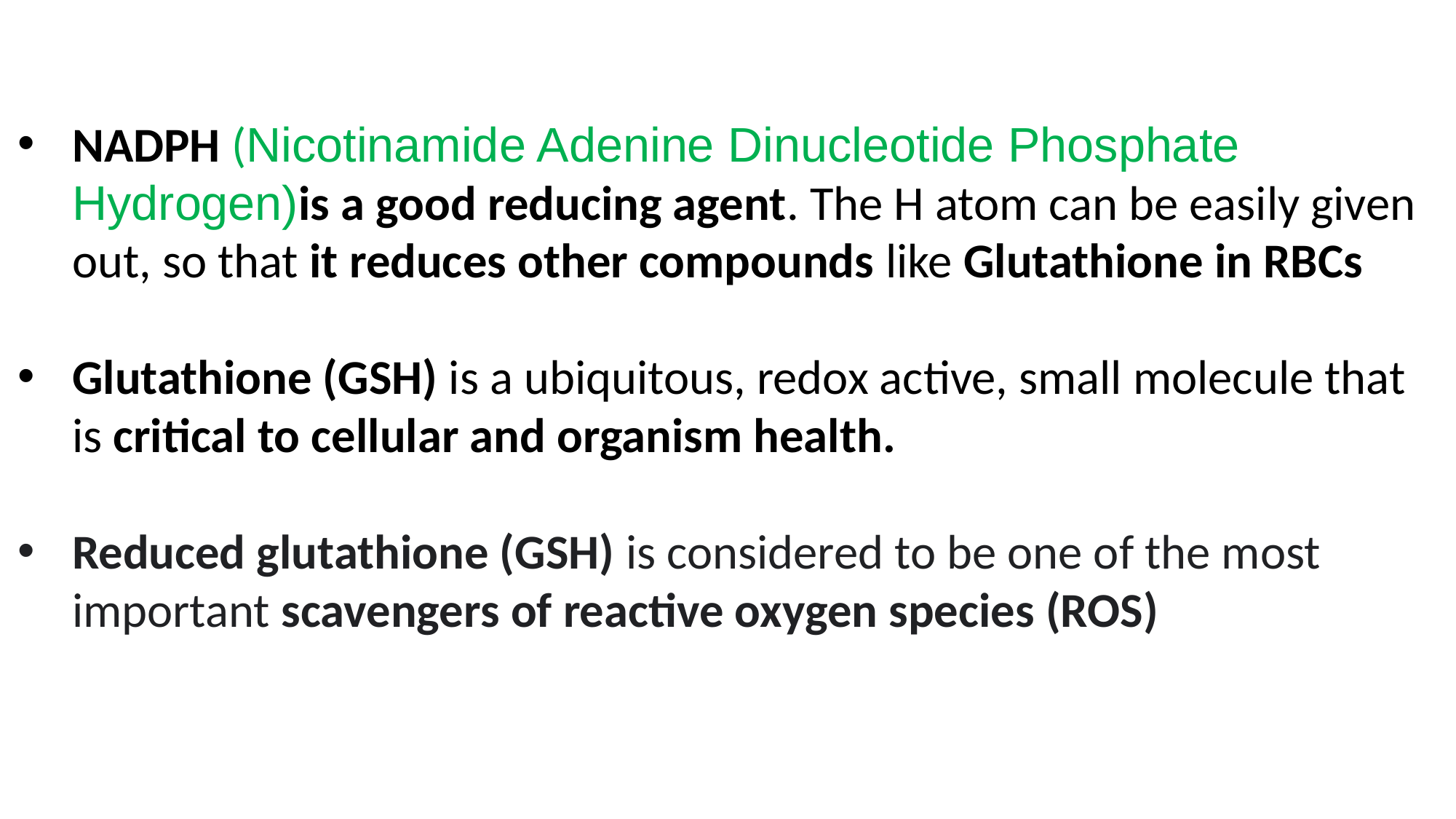

NADPH (Nicotinamide Adenine Dinucleotide Phosphate Hydrogen)is a good reducing agent. The H atom can be easily given out, so that it reduces other compounds like Glutathione in RBCs

Glutathione (GSH) is a ubiquitous, redox active, small molecule that is critical to cellular and organism health.

Reduced glutathione (GSH) is considered to be one of the most important scavengers of reactive oxygen species (ROS)